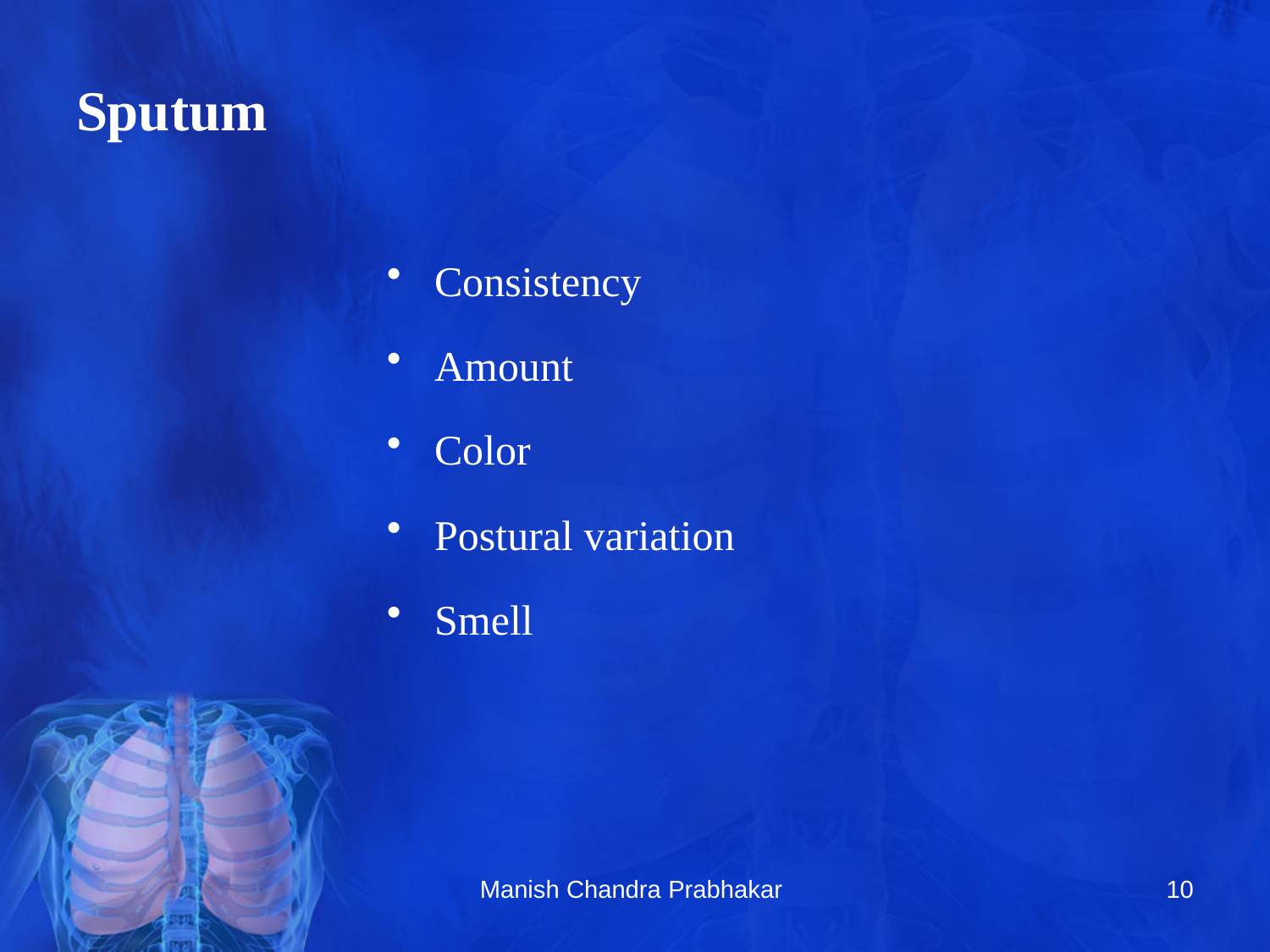

# Sputum
Consistency
Amount
Color
Postural variation
Smell

Manish Chandra Prabhakar
10